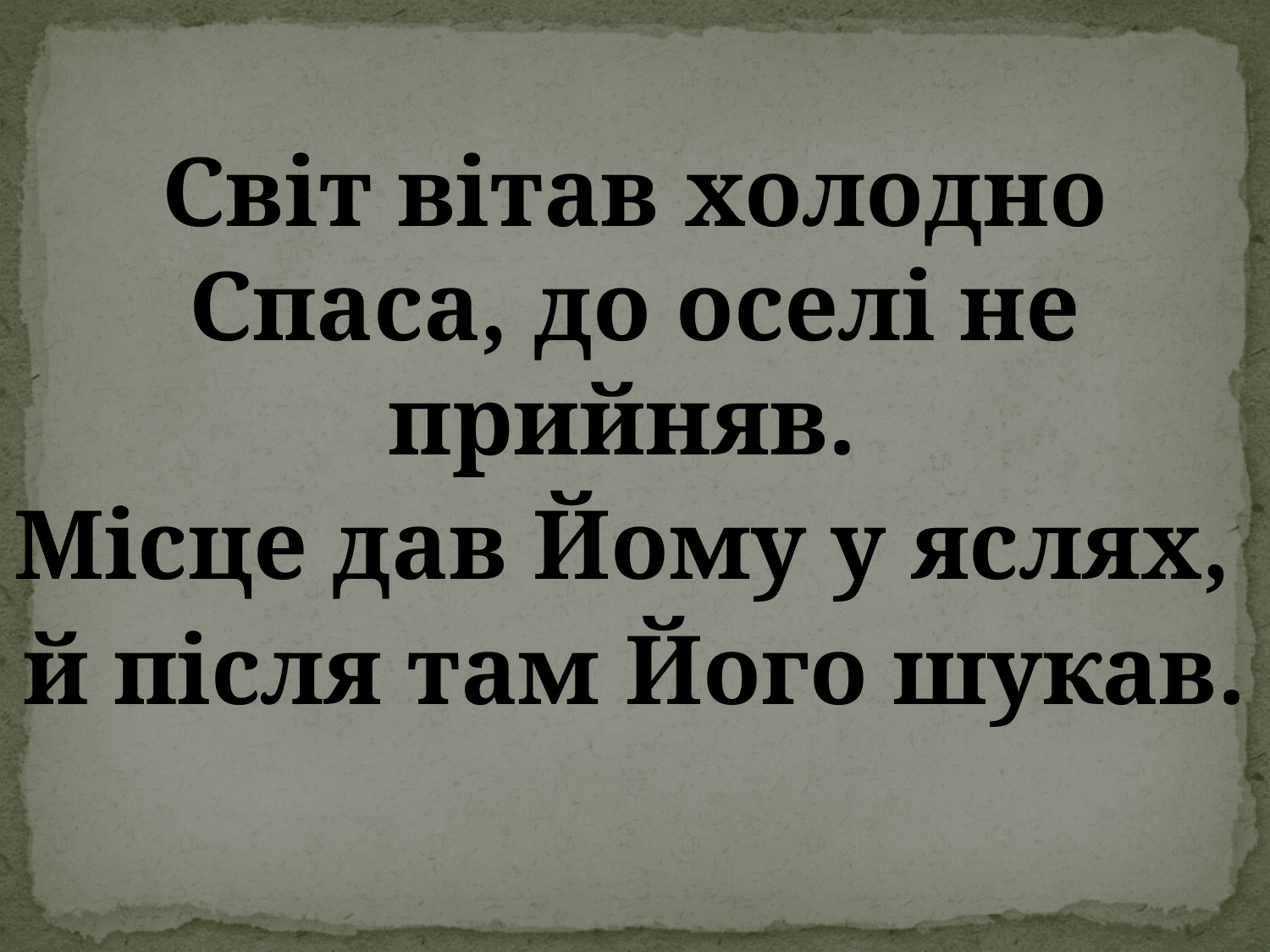

Світ вітав холодно Спаса, до оселі не прийняв.
Місце дав Йому у яслях,
й після там Його шукав.